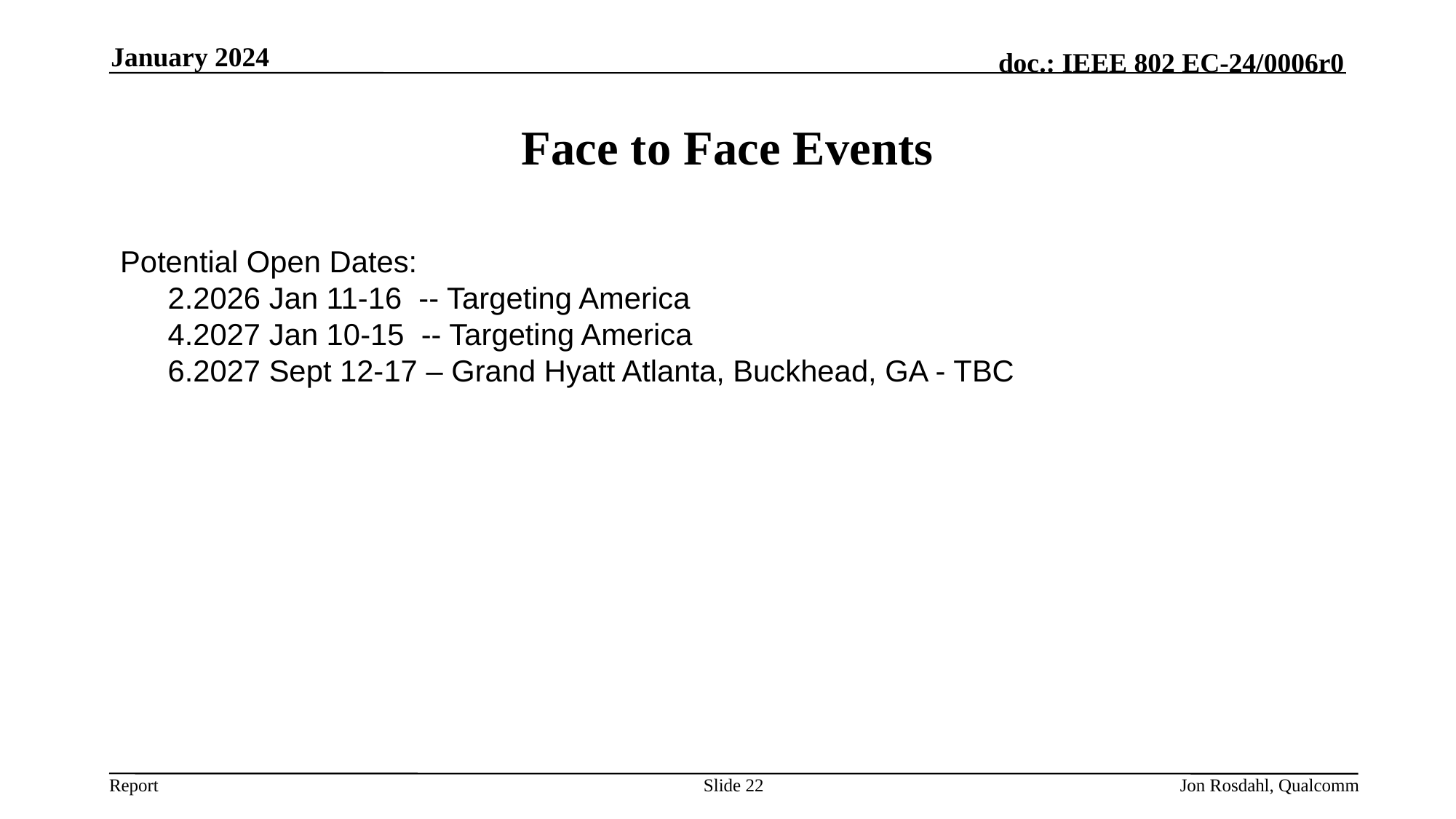

January 2024
# Face to Face Events
Potential Open Dates:
2026 Jan 11-16  -- Targeting America
2027 Jan 10-15  -- Targeting America
2027 Sept 12-17 – Grand Hyatt Atlanta, Buckhead, GA - TBC

Slide 22
Jon Rosdahl, Qualcomm